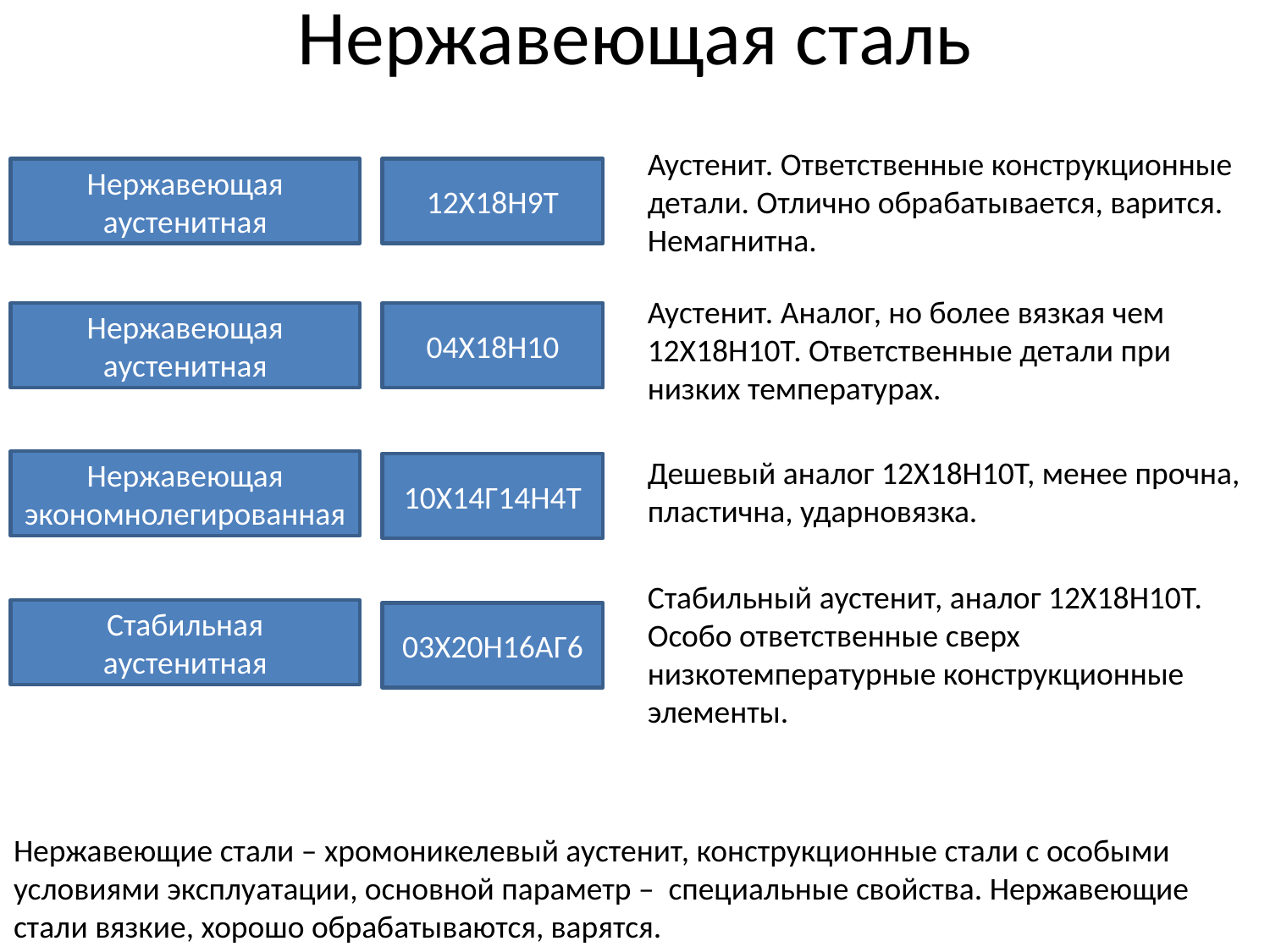

# Нержавеющая сталь
Аустенит. Ответственные конструкционные детали. Отлично обрабатывается, варится. Немагнитна.
Нержавеющая аустенитная
12Х18Н9Т
Аустенит. Аналог, но более вязкая чем 12Х18Н10Т. Ответственные детали при низких температурах.
Нержавеющая аустенитная
04Х18Н10
Дешевый аналог 12Х18Н10Т, менее прочна, пластична, ударновязка.
Нержавеющая экономнолегированная
10Х14Г14Н4Т
Стабильный аустенит, аналог 12Х18Н10Т. Особо ответственные сверх низкотемпературные конструкционные элементы.
Стабильная аустенитная
03Х20Н16АГ6
Нержавеющие стали – хромоникелевый аустенит, конструкционные стали с особыми условиями эксплуатации, основной параметр –  специальные свойства. Нержавеющие стали вязкие, хорошо обрабатываются, варятся.